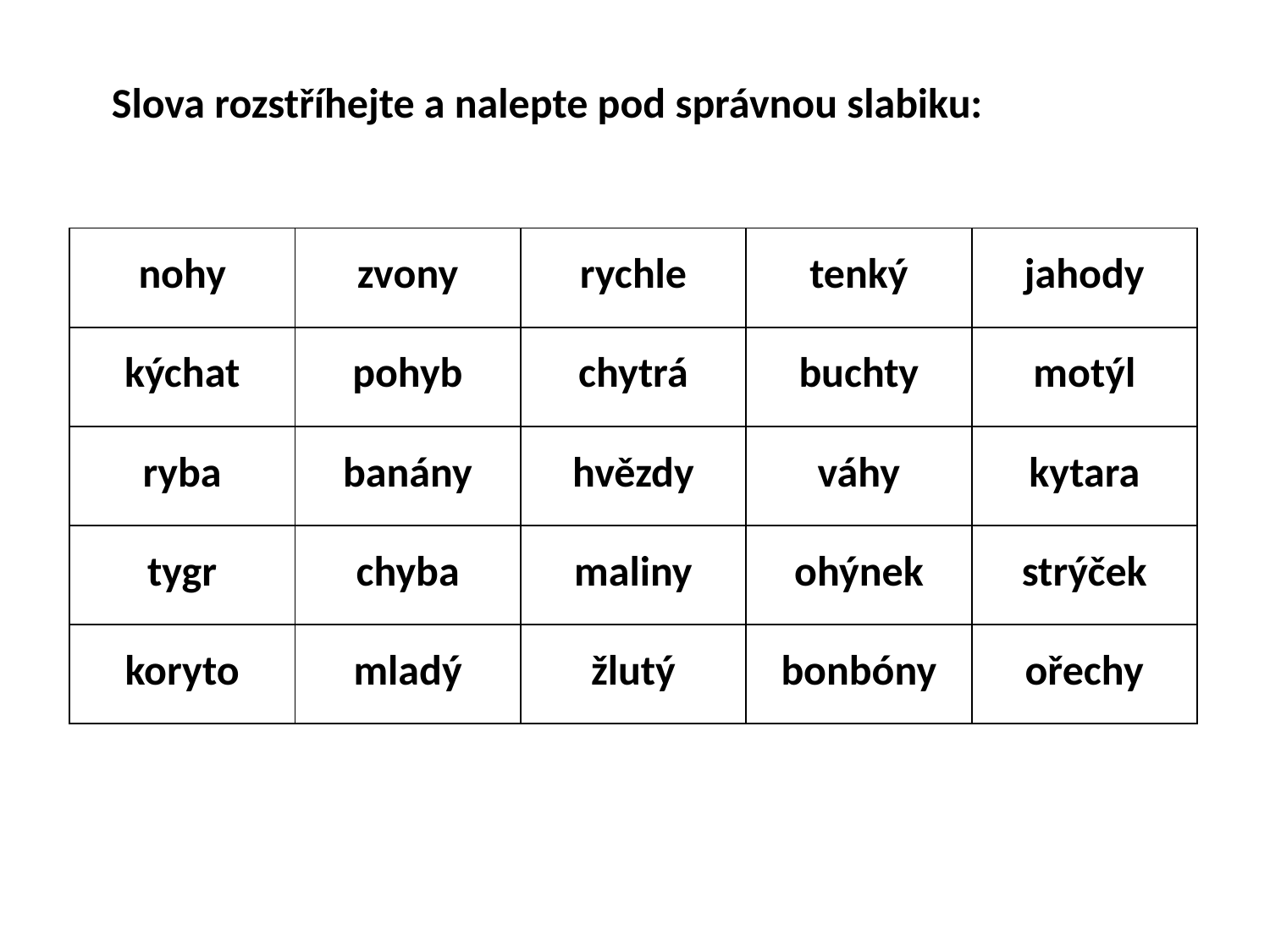

Slova rozstříhejte a nalepte pod správnou slabiku:
| nohy | zvony | rychle | tenký | jahody |
| --- | --- | --- | --- | --- |
| kýchat | pohyb | chytrá | buchty | motýl |
| ryba | banány | hvězdy | váhy | kytara |
| tygr | chyba | maliny | ohýnek | strýček |
| koryto | mladý | žlutý | bonbóny | ořechy |